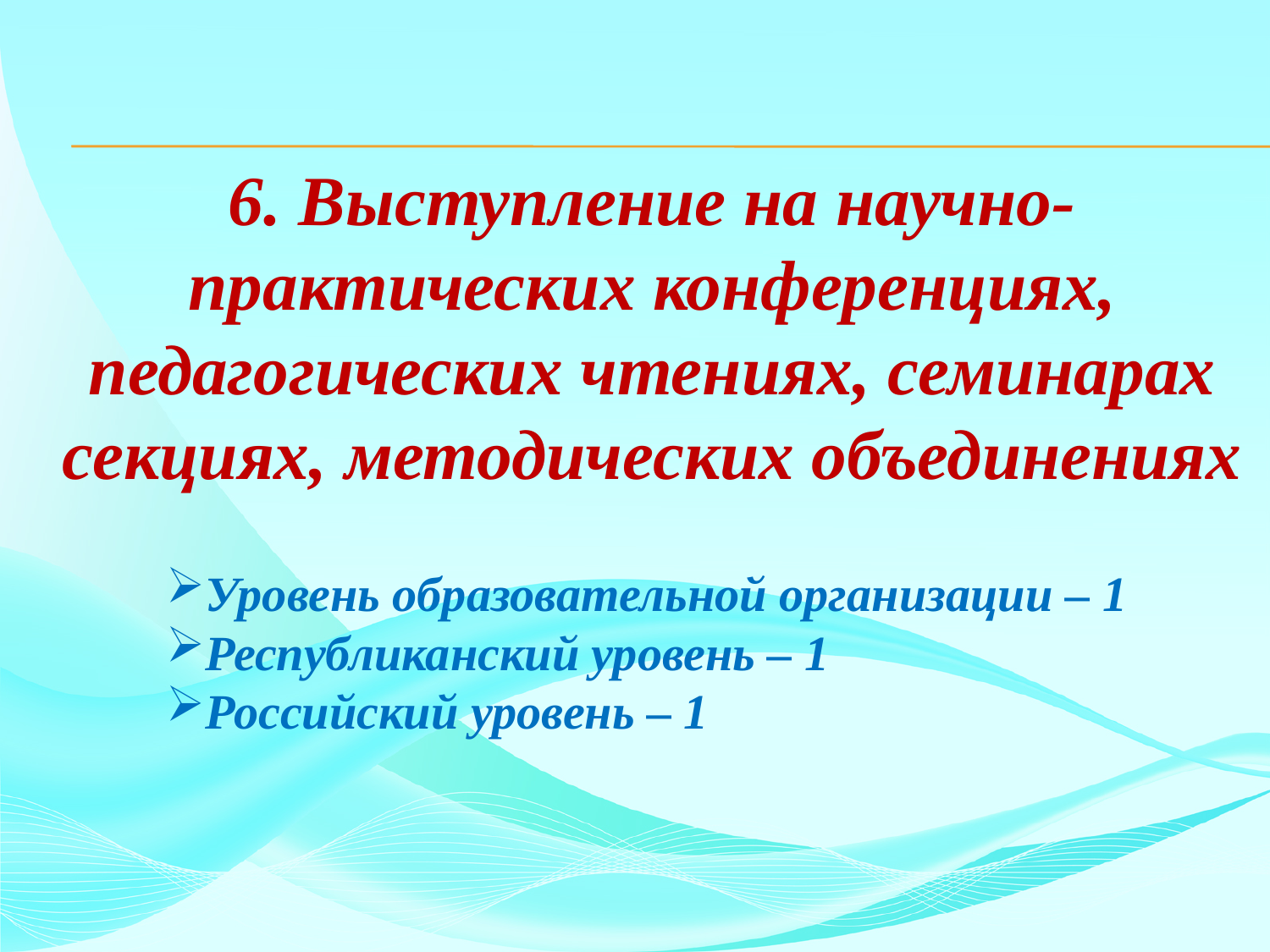

6. Выступление на научно-практических конференциях, педагогических чтениях, семинарах секциях, методических объединениях
Уровень образовательной организации – 1
Республиканский уровень – 1
Российский уровень – 1